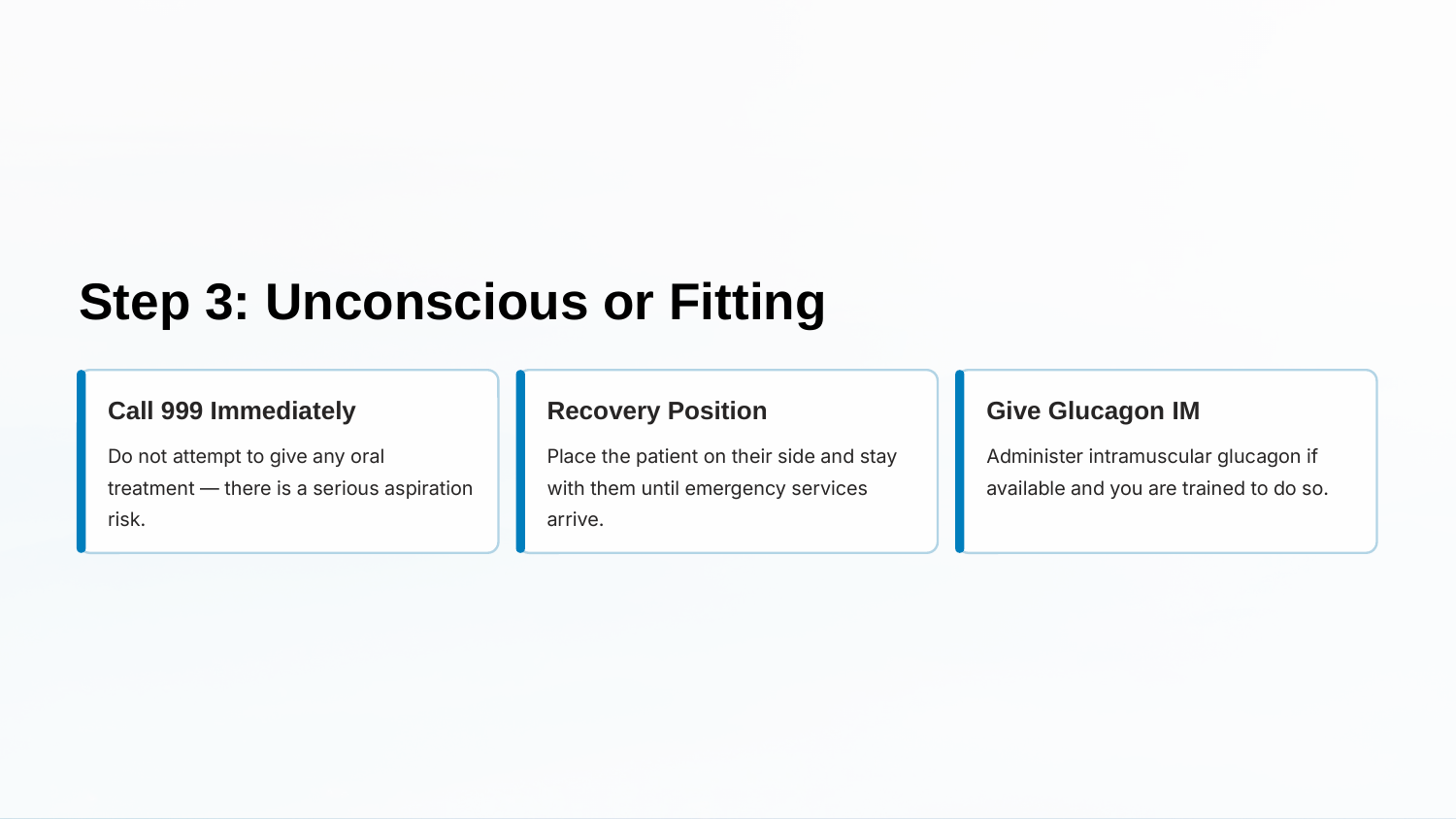

Step 3: Unconscious or Fitting

Call 999 Immediately
Recovery Position
Give Glucagon IM
Do not attempt to give any oral treatment — there is a serious aspiration risk.
Place the patient on their side and stay with them until emergency services arrive.
Administer intramuscular glucagon if available and you are trained to do so.